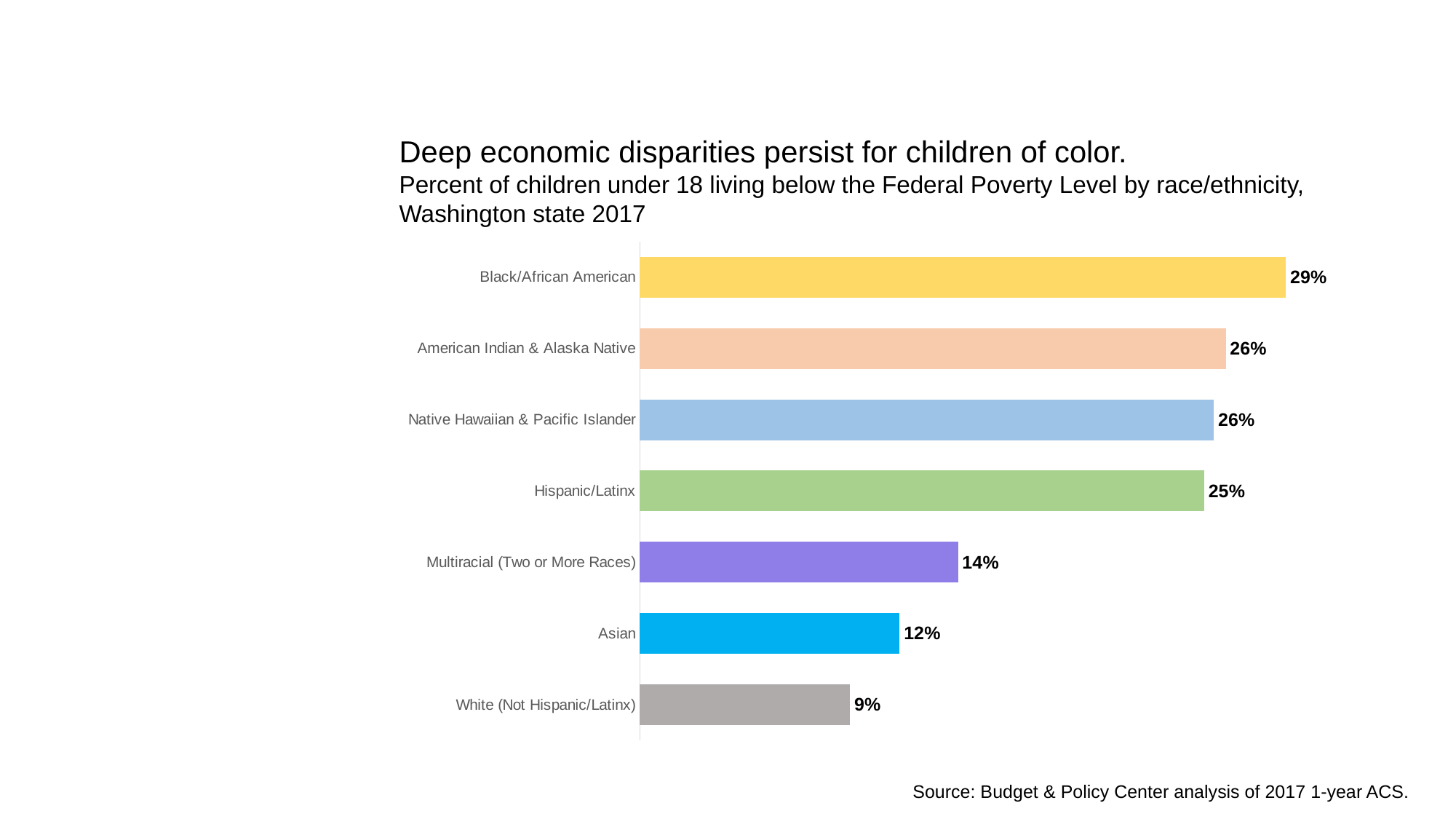

Deep economic disparities persist for children of color.
Percent of children under 18 living below the Federal Poverty Level by race/ethnicity, Washington state 2017

### Chart

| Category | Share living below poverty level |
|---|---|
| Black/African American | 0.2888 |
| American Indian & Alaska Native | 0.2619 |
| Native Hawaiian & Pacific Islander | 0.2566 |
| Hispanic/Latinx | 0.2523 |
| Multiracial (Two or More Races) | 0.1422 |
| Asian | 0.1161 |
| White (Not Hispanic/Latinx) | 0.0939 |
Source: Budget & Policy Center analysis of 2017 1-year ACS.